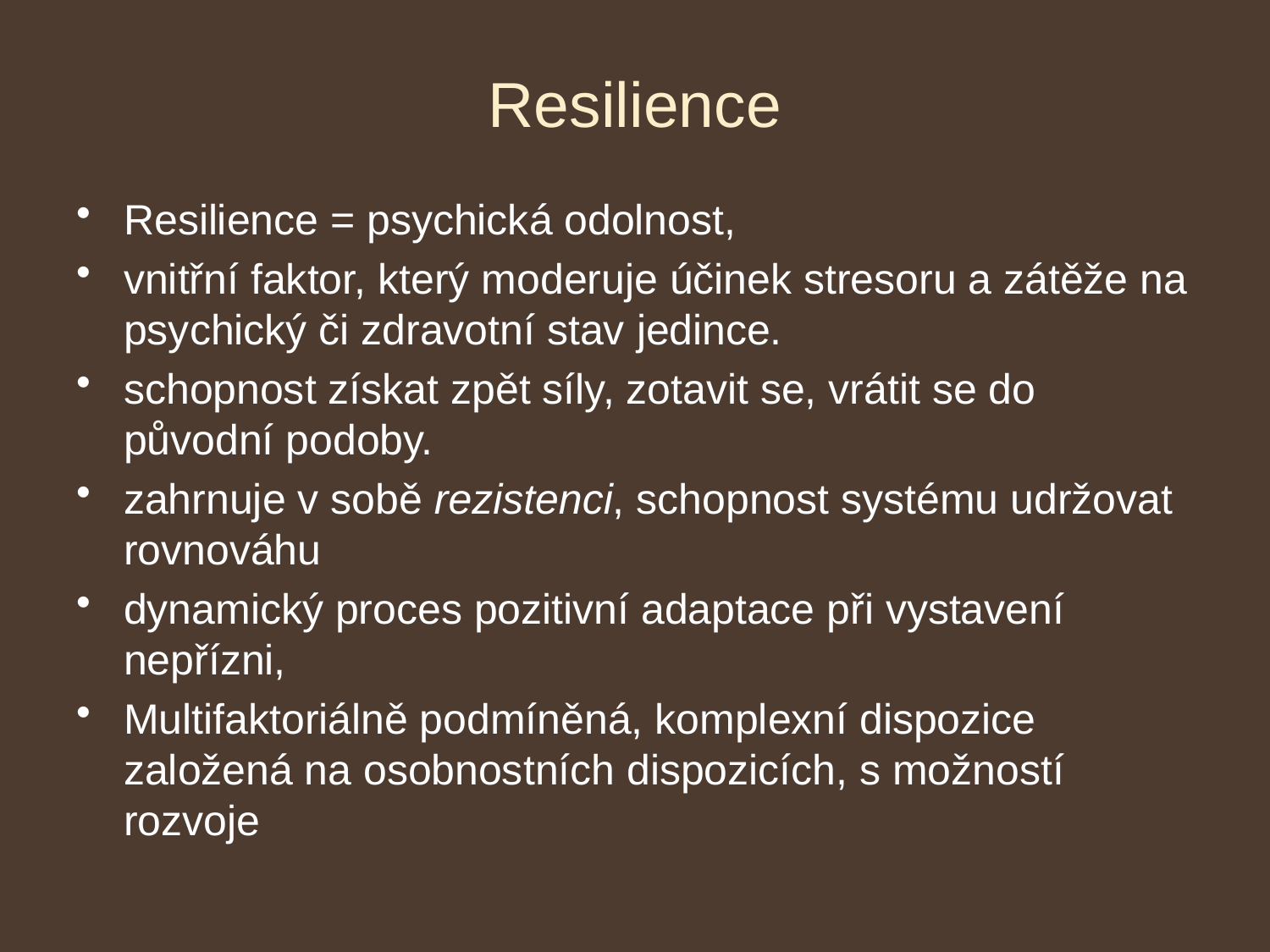

# Resilience
Resilience = psychická odolnost,
vnitřní faktor, který moderuje účinek stresoru a zátěže na psychický či zdravotní stav jedince.
schopnost získat zpět síly, zotavit se, vrátit se do původní podoby.
zahrnuje v sobě rezistenci, schopnost systému udržovat rovnováhu
dynamický proces pozitivní adaptace při vystavení nepřízni,
Multifaktoriálně podmíněná, komplexní dispozice založená na osobnostních dispozicích, s možností rozvoje